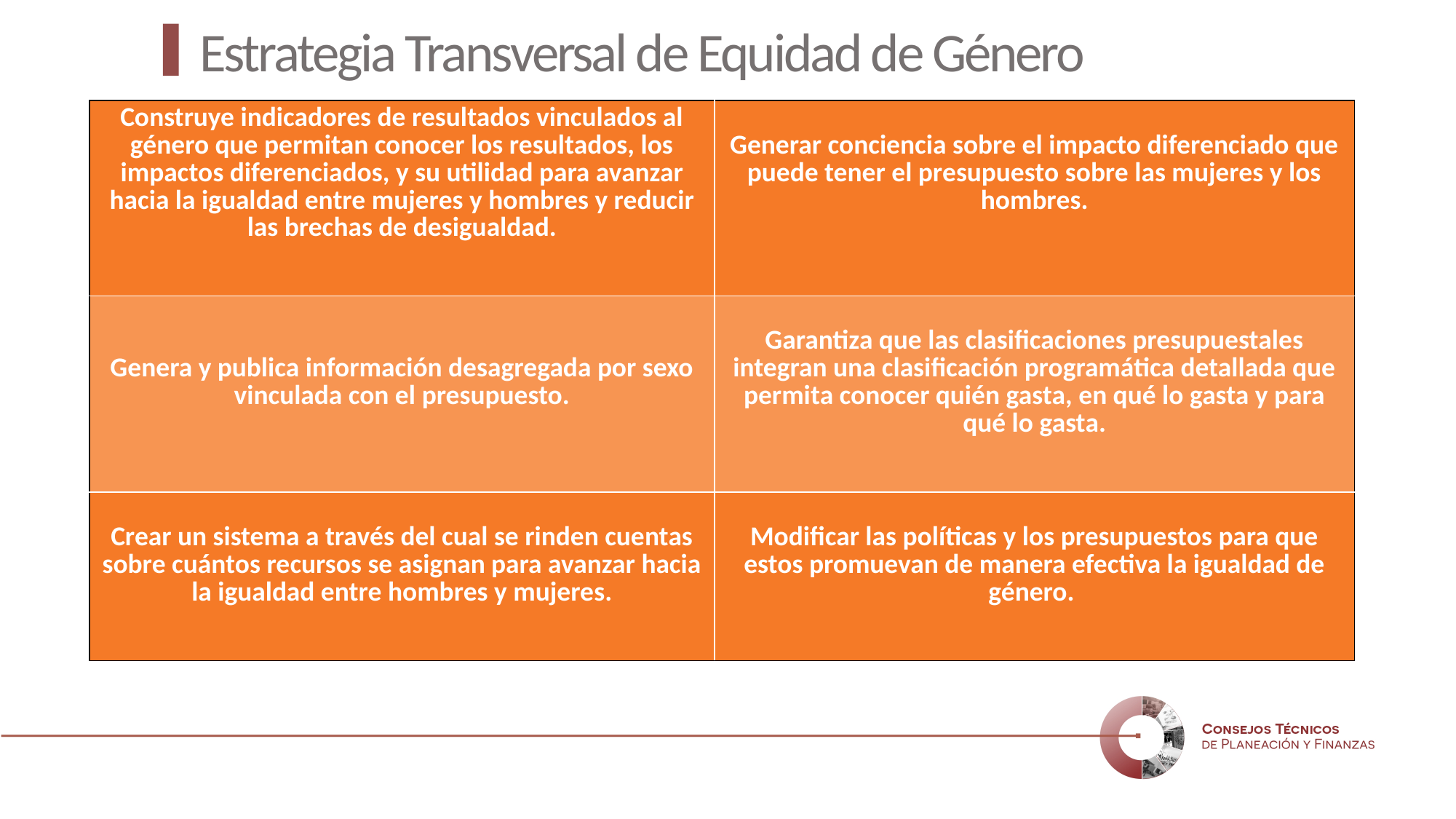

Estrategia Transversal de Equidad de Género

| Construye indicadores de resultados vinculados al género que permitan conocer los resultados, los impactos diferenciados, y su utilidad para avanzar hacia la igualdad entre mujeres y hombres y reducir las brechas de desigualdad. | Generar conciencia sobre el impacto diferenciado que puede tener el presupuesto sobre las mujeres y los hombres. |
| --- | --- |
| Genera y publica información desagregada por sexo vinculada con el presupuesto. | Garantiza que las clasificaciones presupuestales integran una clasificación programática detallada que permita conocer quién gasta, en qué lo gasta y para qué lo gasta. |
| Crear un sistema a través del cual se rinden cuentas sobre cuántos recursos se asignan para avanzar hacia la igualdad entre hombres y mujeres. | Modificar las políticas y los presupuestos para que estos promuevan de manera efectiva la igualdad de género. |